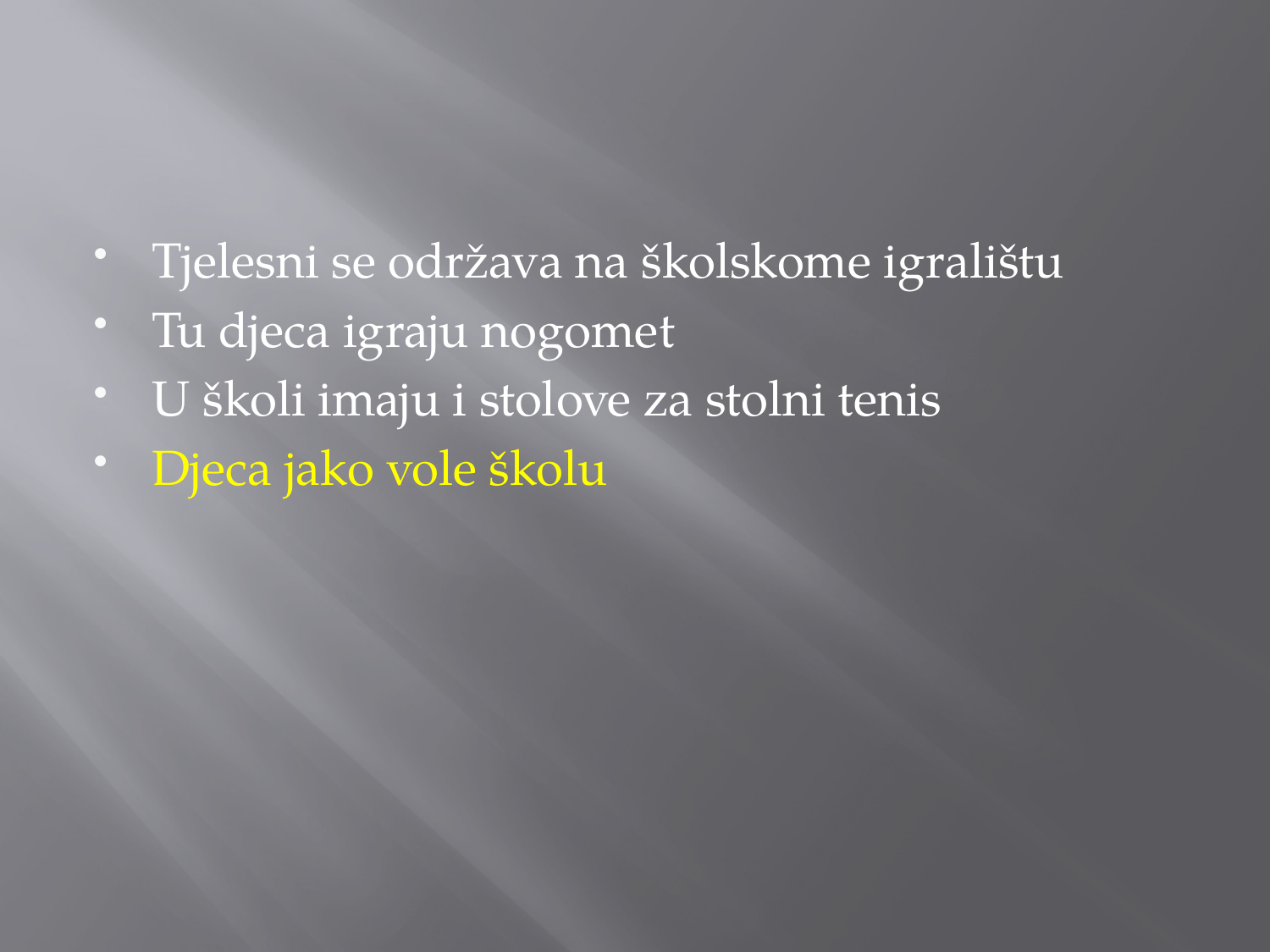

#
Tjelesni se održava na školskome igralištu
Tu djeca igraju nogomet
U školi imaju i stolove za stolni tenis
Djeca jako vole školu